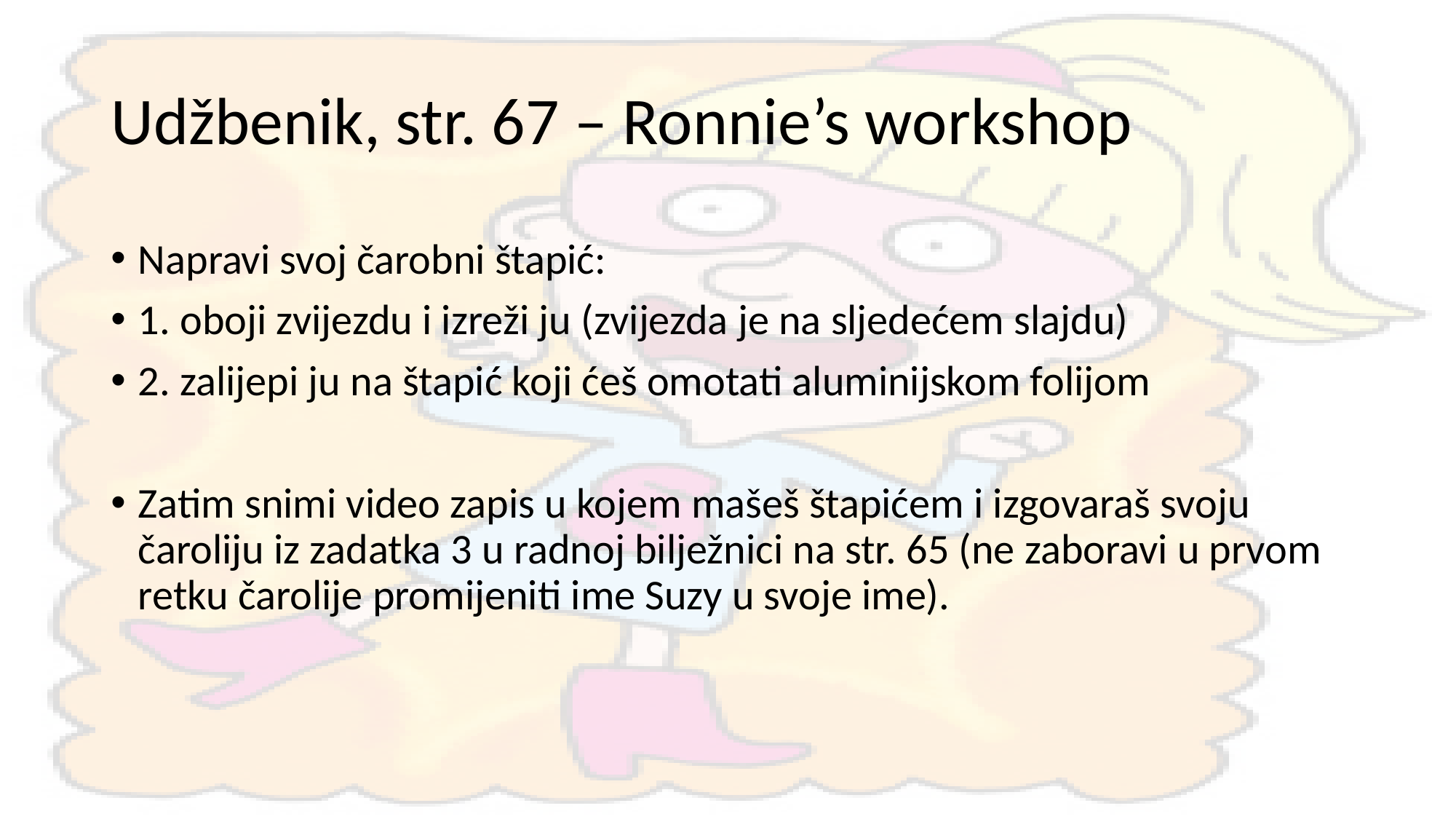

# Udžbenik, str. 67 – Ronnie’s workshop
Napravi svoj čarobni štapić:
1. oboji zvijezdu i izreži ju (zvijezda je na sljedećem slajdu)
2. zalijepi ju na štapić koji ćeš omotati aluminijskom folijom

Zatim snimi video zapis u kojem mašeš štapićem i izgovaraš svoju čaroliju iz zadatka 3 u radnoj bilježnici na str. 65 (ne zaboravi u prvom retku čarolije promijeniti ime Suzy u svoje ime).